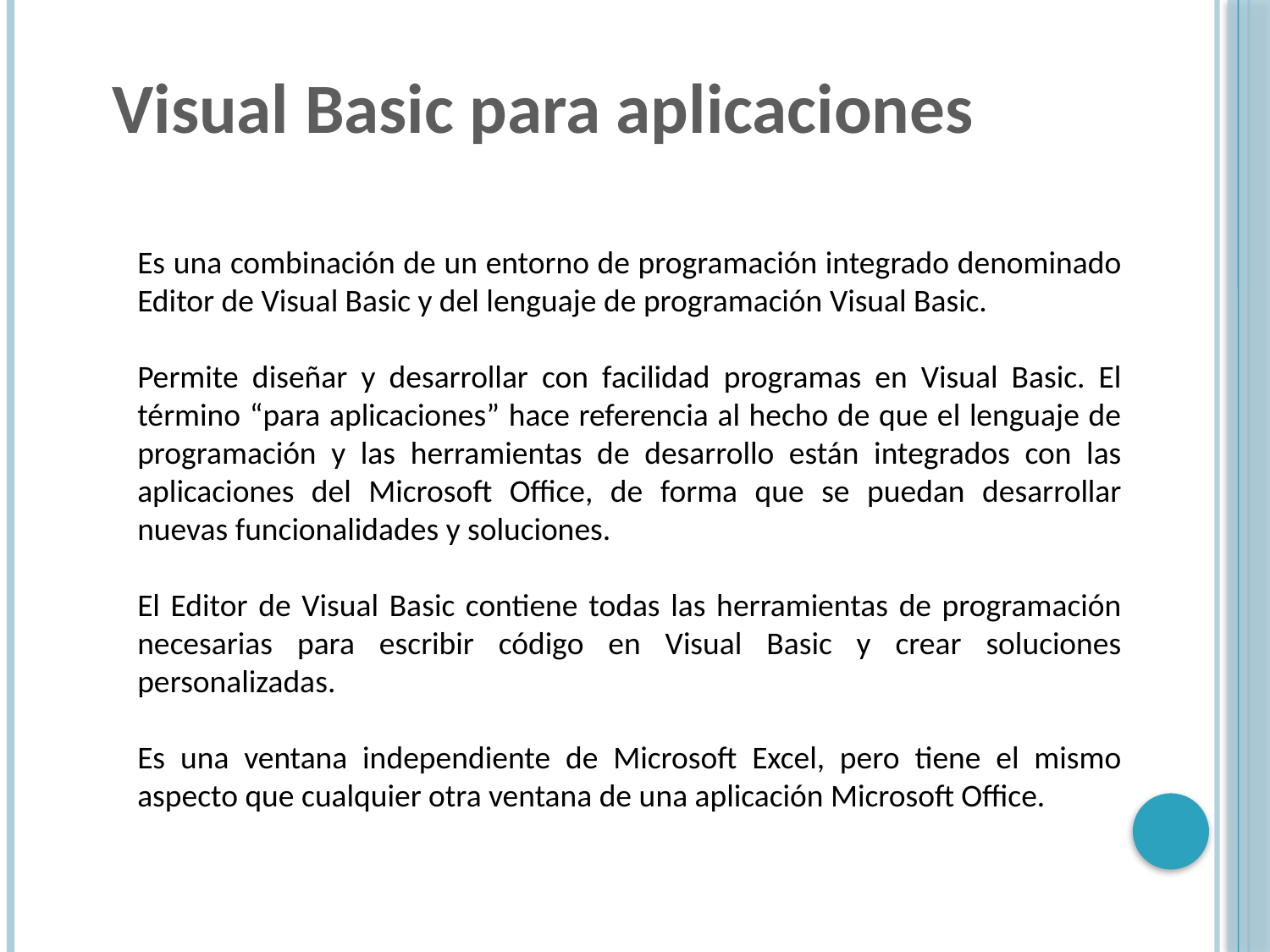

Visual Basic para aplicaciones
Es una combinación de un entorno de programación integrado denominado Editor de Visual Basic y del lenguaje de programación Visual Basic.

Permite diseñar y desarrollar con facilidad programas en Visual Basic. El término “para aplicaciones” hace referencia al hecho de que el lenguaje de programación y las herramientas de desarrollo están integrados con las aplicaciones del Microsoft Office, de forma que se puedan desarrollar nuevas funcionalidades y soluciones.

El Editor de Visual Basic contiene todas las herramientas de programación necesarias para escribir código en Visual Basic y crear soluciones personalizadas.

Es una ventana independiente de Microsoft Excel, pero tiene el mismo aspecto que cualquier otra ventana de una aplicación Microsoft Office.